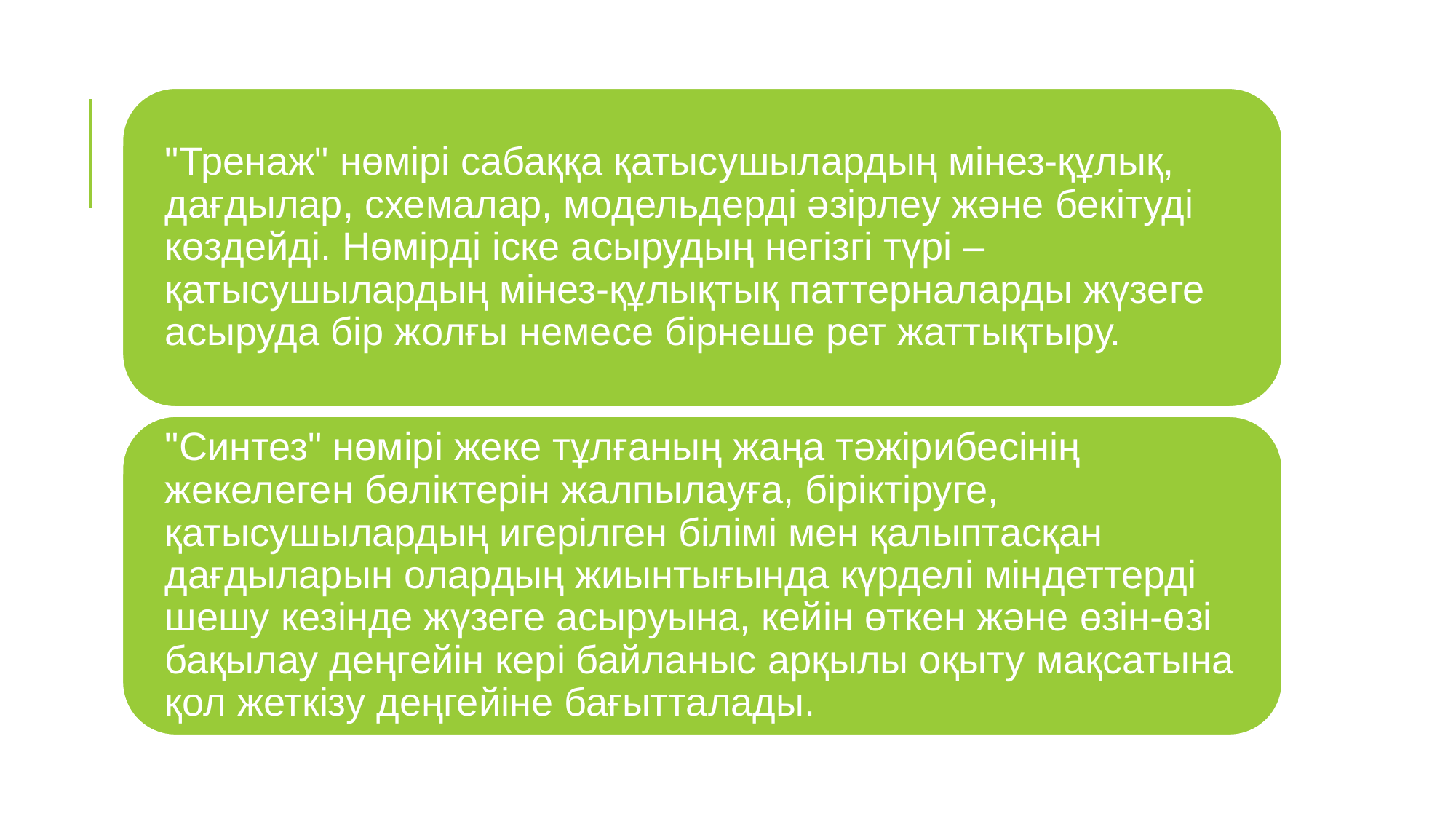

#
"Тренаж" нөмірі сабаққа қатысушылардың мінез-құлық, дағдылар, схемалар, модельдерді әзірлеу және бекітуді көздейді. Нөмірді іске асырудың негізгі түрі – қатысушылардың мінез-құлықтық паттерналарды жүзеге асыруда бір жолғы немесе бірнеше рет жаттықтыру.
"Синтез" нөмірі жеке тұлғаның жаңа тәжірибесінің жекелеген бөліктерін жалпылауға, біріктіруге, қатысушылардың игерілген білімі мен қалыптасқан дағдыларын олардың жиынтығында күрделі міндеттерді шешу кезінде жүзеге асыруына, кейін өткен және өзін-өзі бақылау деңгейін кері байланыс арқылы оқыту мақсатына қол жеткізу деңгейіне бағытталады.